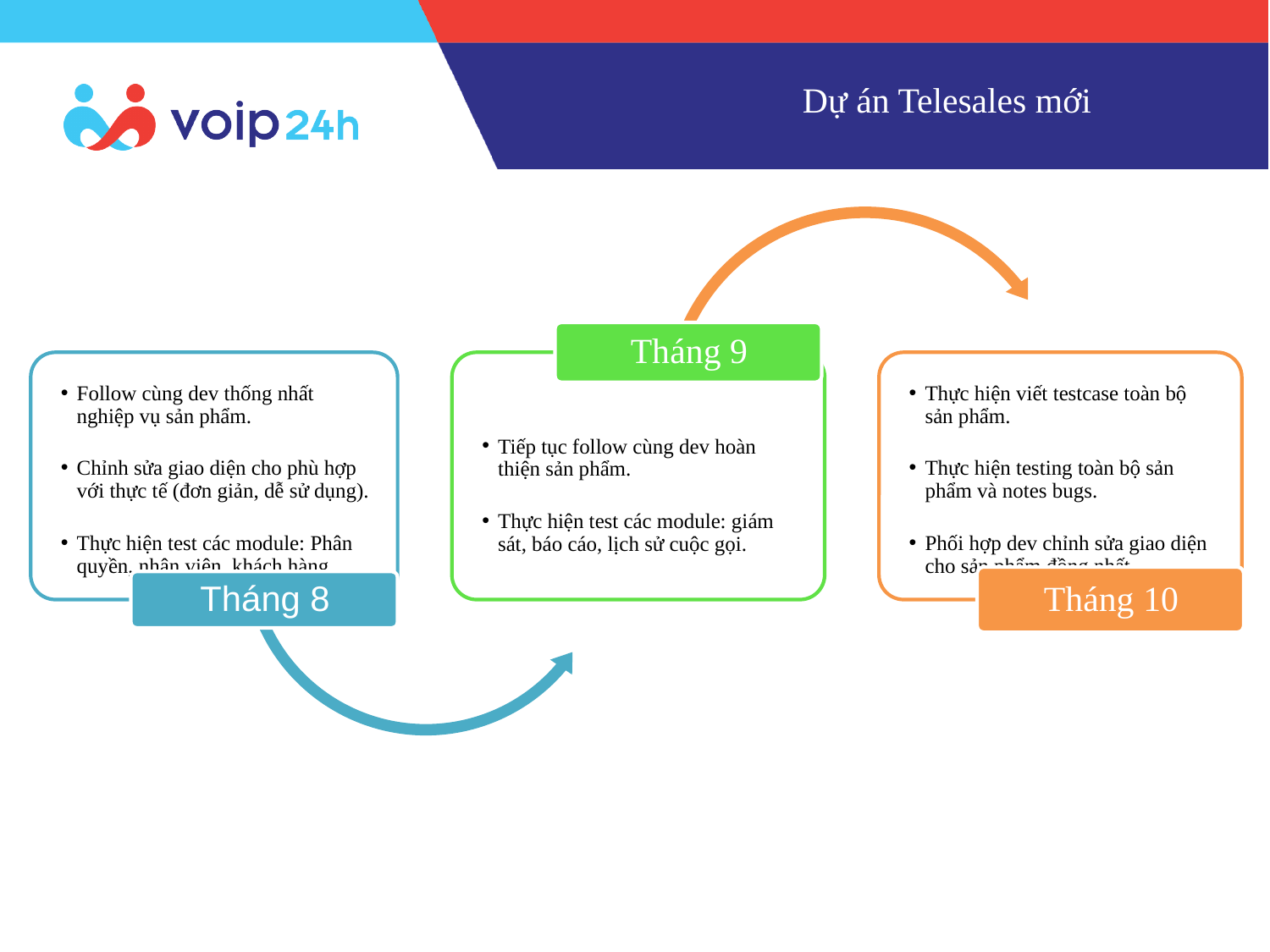

# Dự án Telesales mới
Follow cùng dev thống nhất nghiệp vụ sản phẩm.

Chỉnh sửa giao diện cho phù hợp với thực tế (đơn giản, dễ sử dụng).

Thực hiện test các module: Phân quyền, nhân viên, khách hàng.

Tháng 8
Tiếp tục follow cùng dev hoàn thiện sản phẩm.

Thực hiện test các module: giám sát, báo cáo, lịch sử cuộc gọi.
Tháng 9
Thực hiện viết testcase toàn bộ sản phẩm.

Thực hiện testing toàn bộ sản phẩm và notes bugs.

Phối hợp dev chỉnh sửa giao diện cho sản phẩm đồng nhất.

Tháng 10